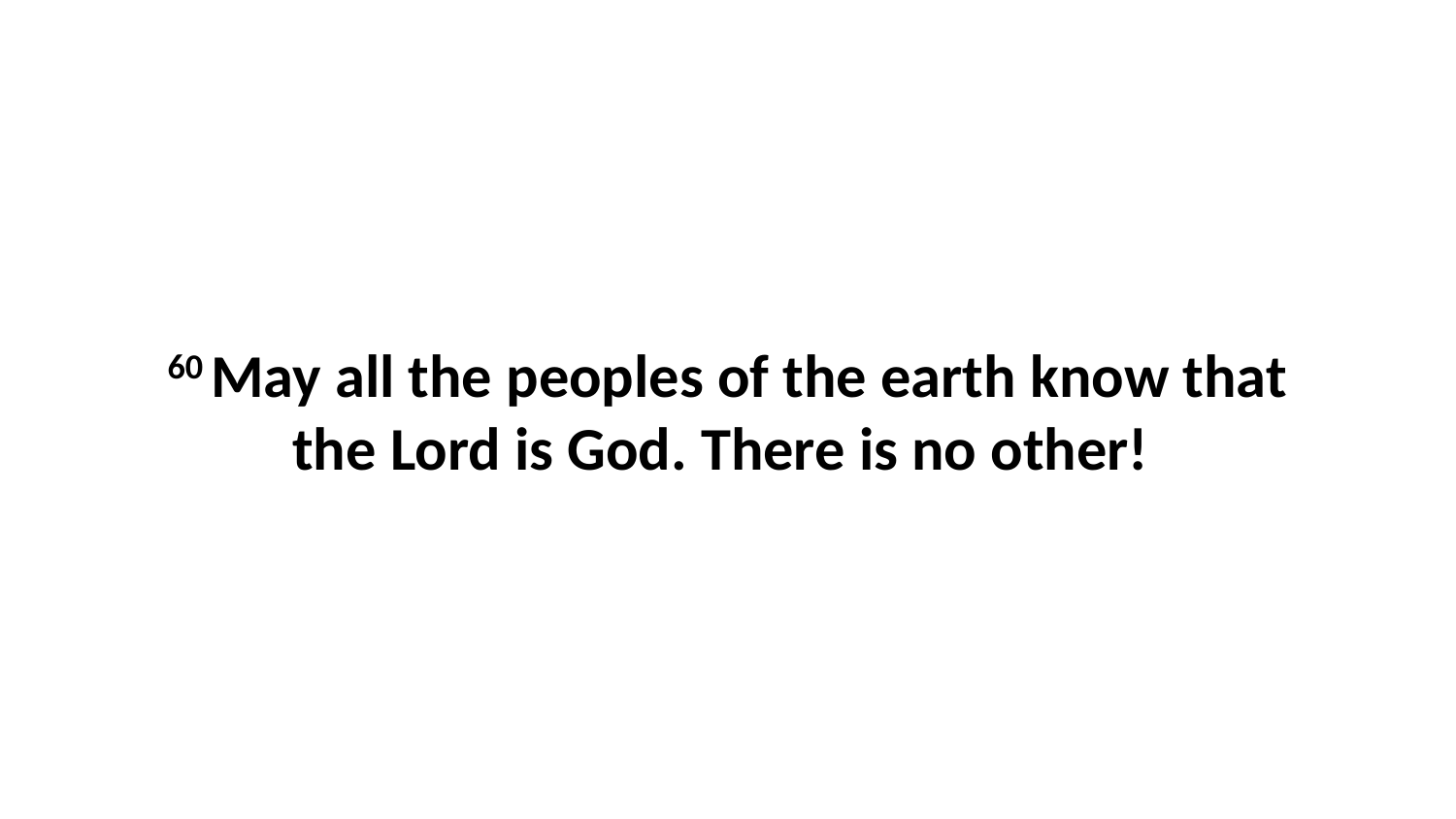

60 May all the peoples of the earth know that the Lord is God. There is no other!